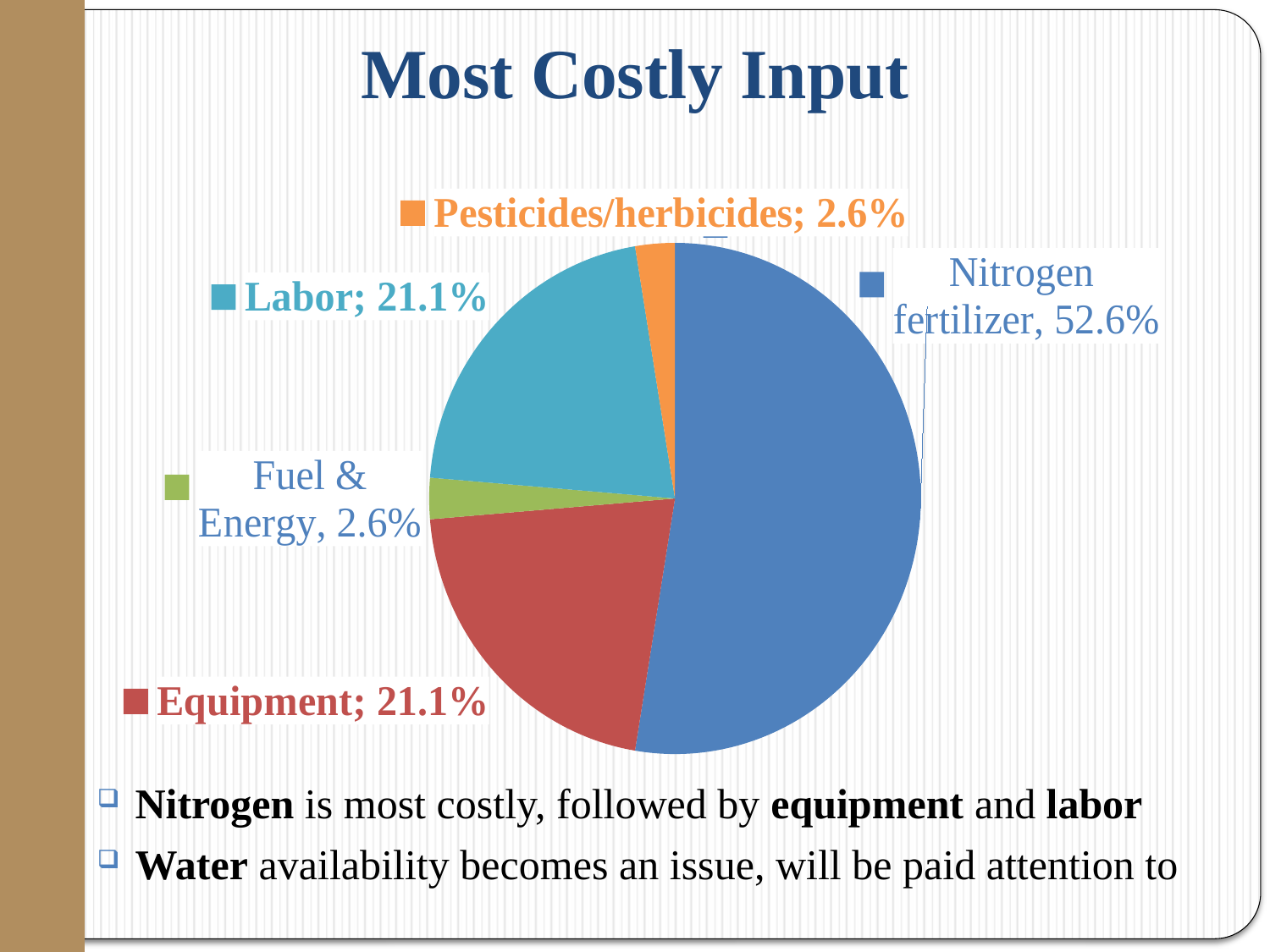

### Chart

| Category |  |
|---|---|
| Nitrogen fertilizer | 0.526 |
| Equipment | 0.21100000000000002 |
| Fuel/energy | 0.026000000000000002 |
| Water | 0.0 |
| Labor | 0.21100000000000002 |
| Pesticides/herbicides | 0.026000000000000002 |
# Most Costly Input
Nitrogen is most costly, followed by equipment and labor
Water availability becomes an issue, will be paid attention to